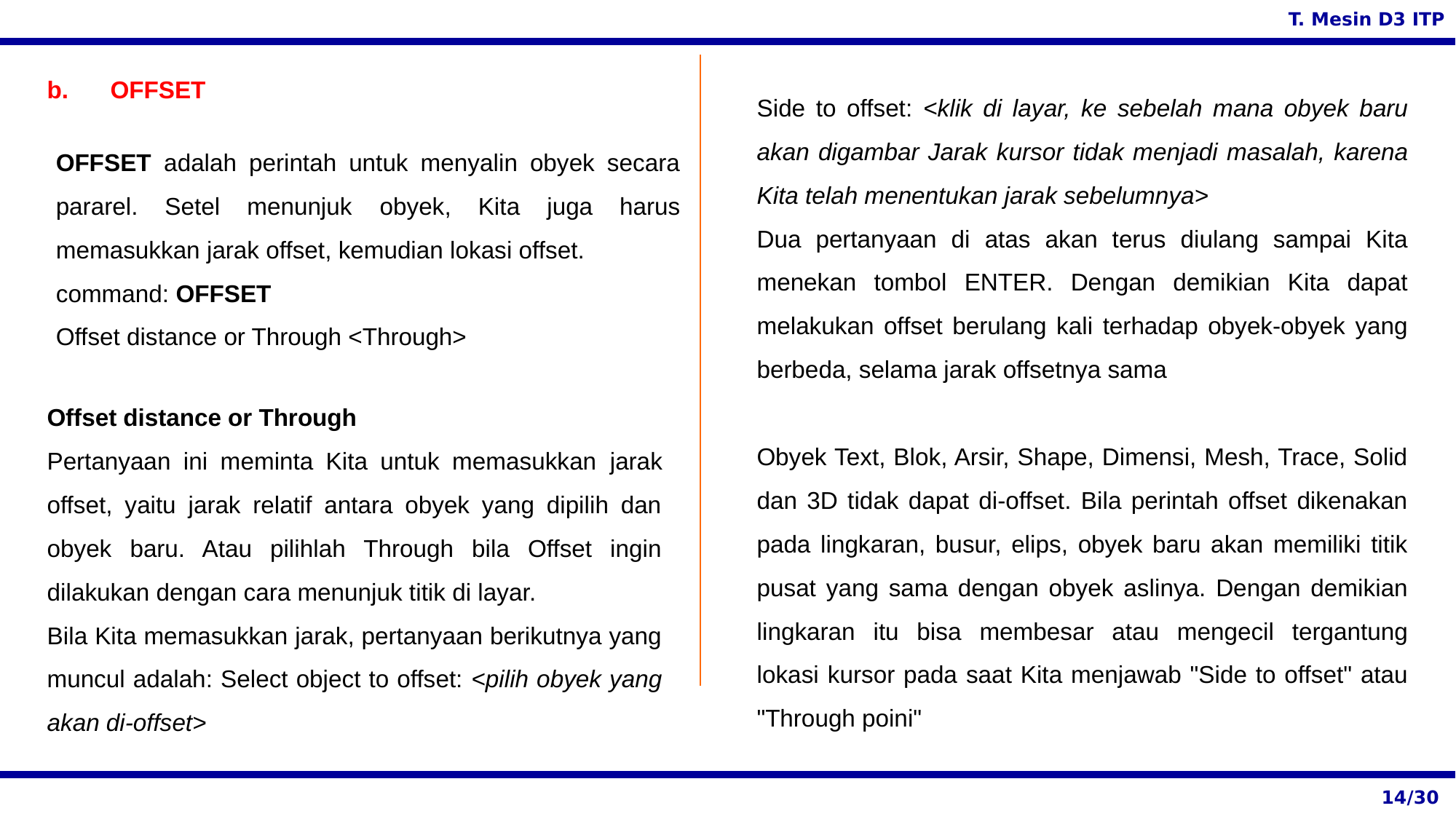

b. 	OFFSET
Side to offset: <klik di layar, ke sebelah mana obyek baru akan digambar Jarak kursor tidak menjadi masalah, karena Kita telah menentukan jarak sebelumnya>
Dua pertanyaan di atas akan terus diulang sampai Kita menekan tombol ENTER. Dengan demikian Kita dapat melakukan offset berulang kali terhadap obyek-obyek yang berbeda, selama jarak offsetnya sama

Obyek Text, Blok, Arsir, Shape, Dimensi, Mesh, Trace, Solid dan 3D tidak dapat di-offset. Bila perintah offset dikenakan pada lingkaran, busur, elips, obyek baru akan memiliki titik pusat yang sama dengan obyek aslinya. Dengan demikian lingkaran itu bisa membesar atau mengecil tergantung lokasi kursor pada saat Kita menjawab "Side to offset" atau "Through poini"
OFFSET adalah perintah untuk menyalin obyek secara pararel. Setel menunjuk obyek, Kita juga harus memasukkan jarak offset, kemudian lokasi offset.
command: OFFSET
Offset distance or Through <Through>
Offset distance or Through
Pertanyaan ini meminta Kita untuk memasukkan jarak offset, yaitu jarak relatif antara obyek yang dipilih dan obyek baru. Atau pilihlah Through bila Offset ingin dilakukan dengan cara menunjuk titik di layar.
Bila Kita memasukkan jarak, pertanyaan berikutnya yang muncul adalah: Select object to offset: <pilih obyek yang akan di-offset>